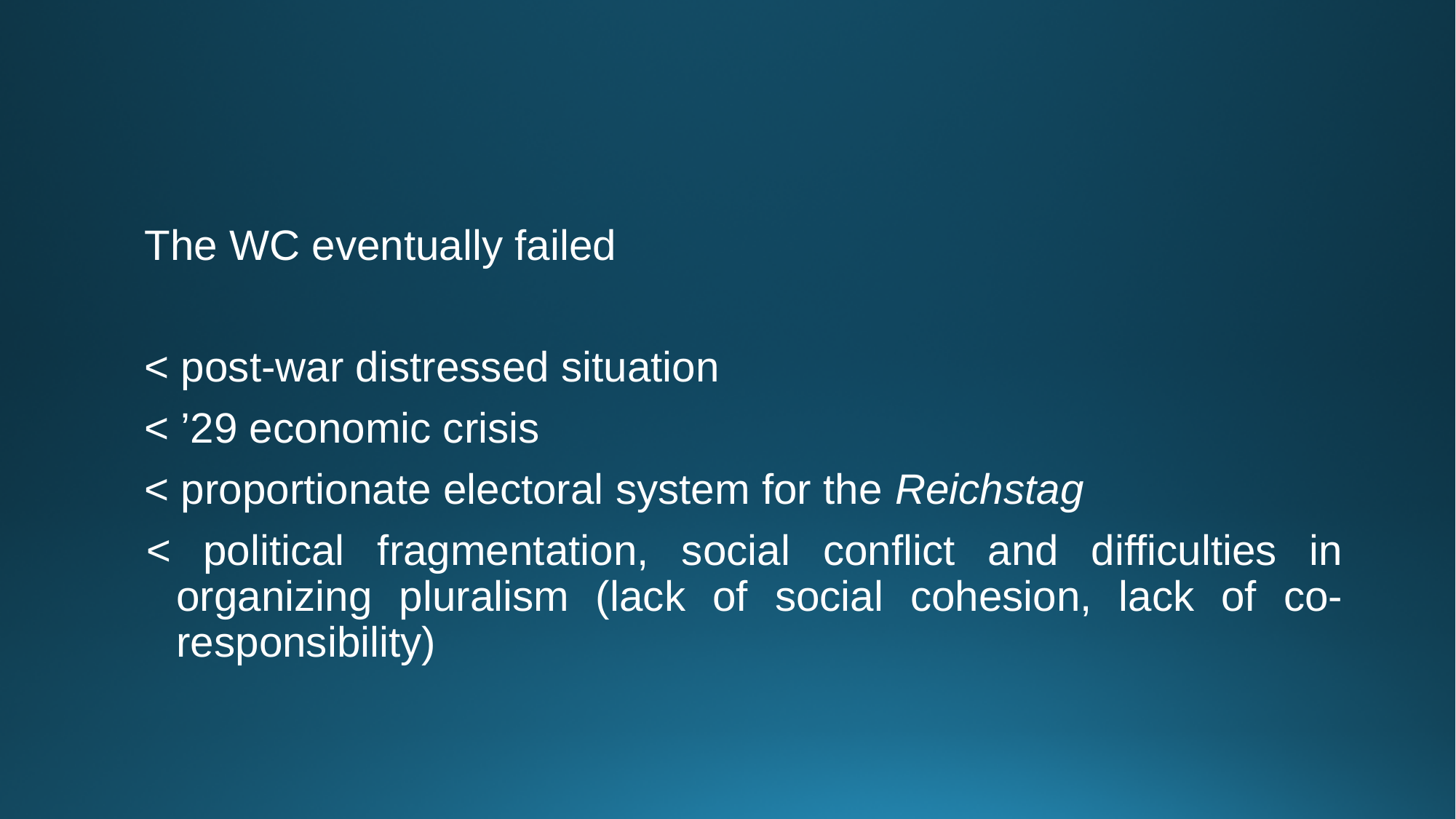

The WC eventually failed

< post-war distressed situation
< ’29 economic crisis
< proportionate electoral system for the Reichstag
< political fragmentation, social conflict and difficulties in organizing pluralism (lack of social cohesion, lack of co-responsibility)